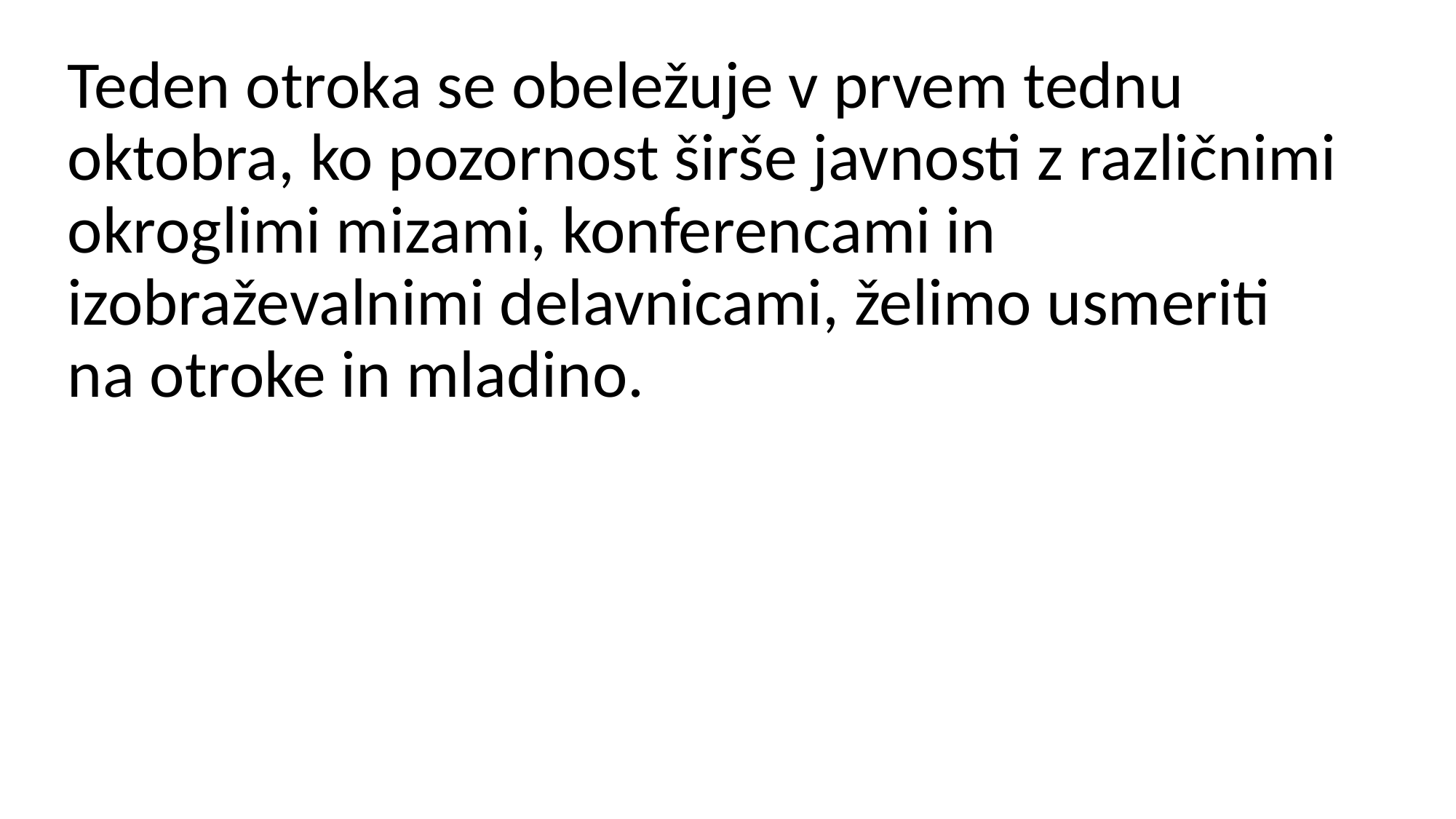

Teden otroka se obeležuje v prvem tednu oktobra, ko pozornost širše javnosti z različnimi okroglimi mizami, konferencami in izobraževalnimi delavnicami, želimo usmeriti na otroke in mladino.